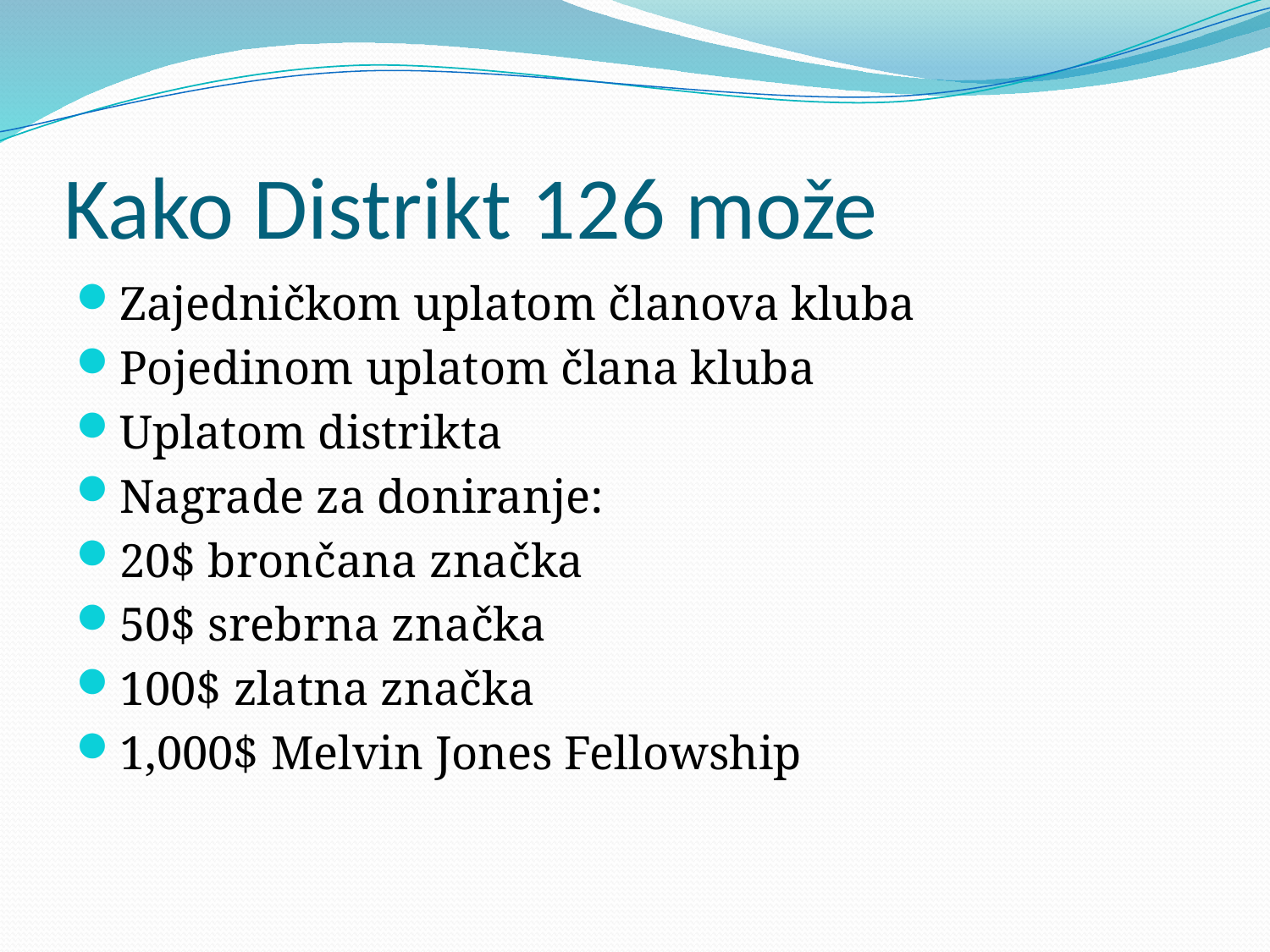

# Kako Distrikt 126 može
Zajedničkom uplatom članova kluba
Pojedinom uplatom člana kluba
Uplatom distrikta
Nagrade za doniranje:
20$ brončana značka
50$ srebrna značka
100$ zlatna značka
1,000$ Melvin Jones Fellowship